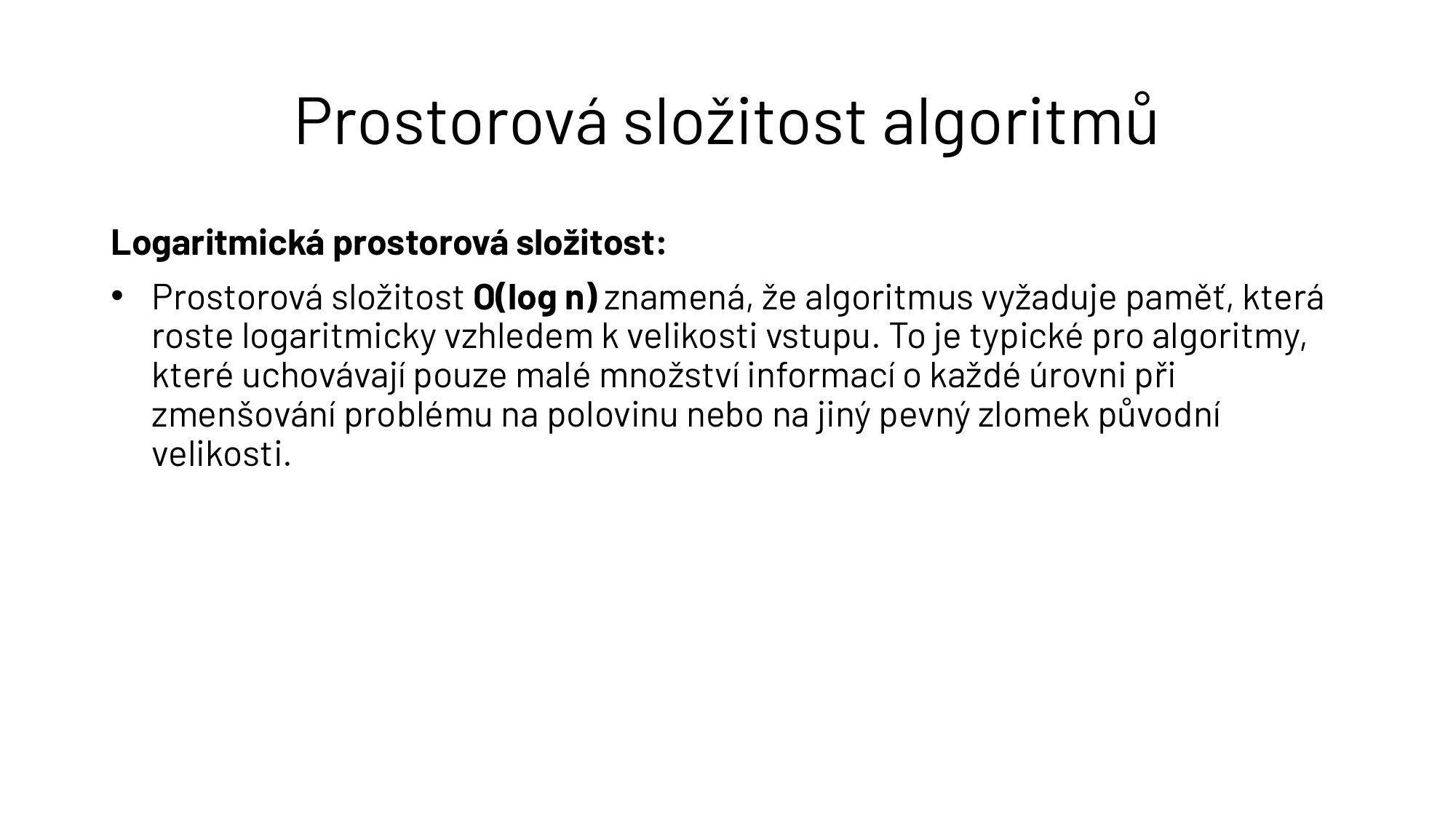

# Prostorová složitost algoritmů
Logaritmická prostorová složitost:
Prostorová složitost O(log ⁡n) znamená, že algoritmus vyžaduje paměť, která roste logaritmicky vzhledem k velikosti vstupu. To je typické pro algoritmy, které uchovávají pouze malé množství informací o každé úrovni při zmenšování problému na polovinu nebo na jiný pevný zlomek původní velikosti.